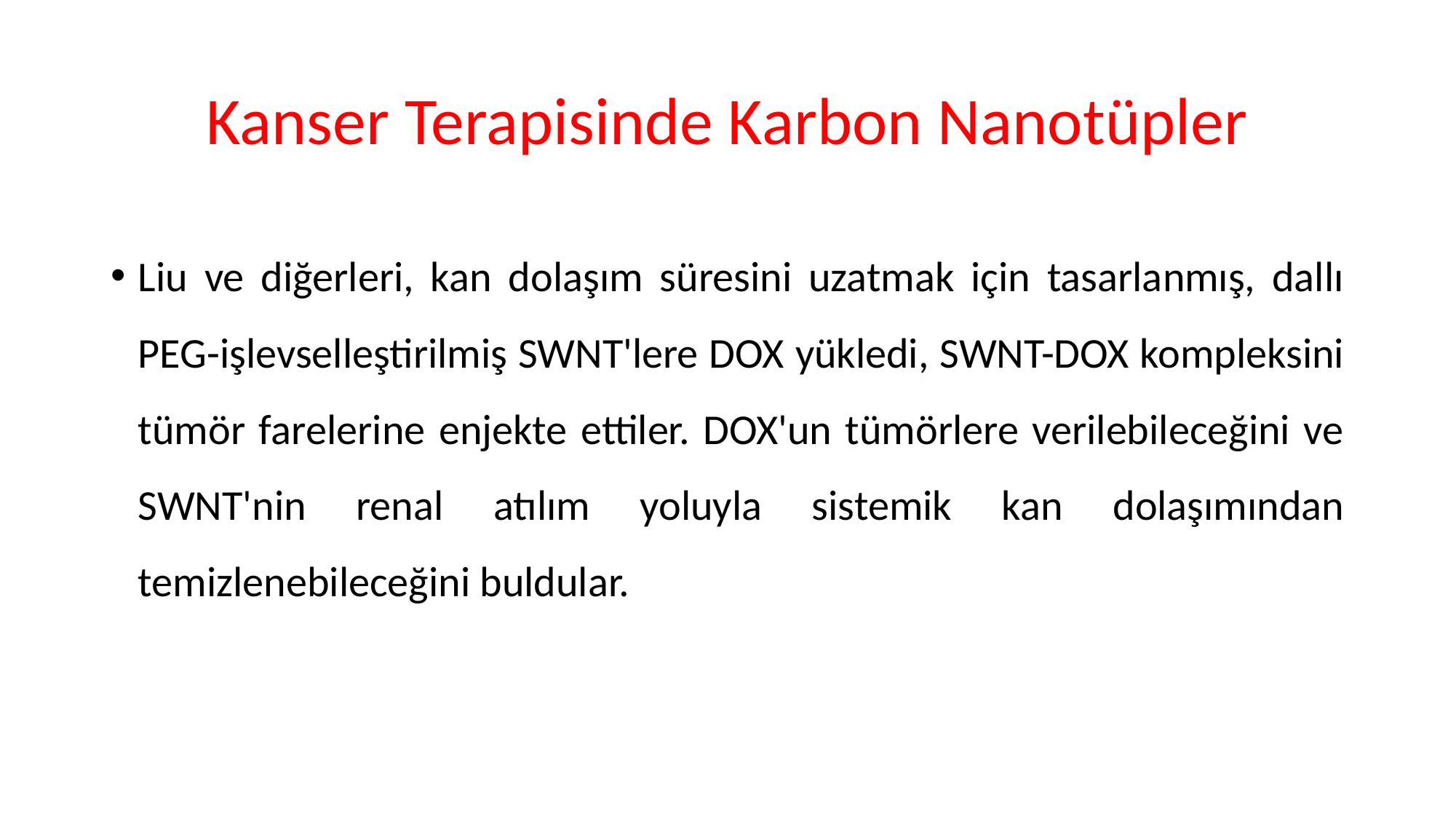

# Kanser Terapisinde Karbon Nanotüpler
Liu ve diğerleri, kan dolaşım süresini uzatmak için tasarlanmış, dallı PEG-işlevselleştirilmiş SWNT'lere DOX yükledi, SWNT-DOX kompleksini tümör farelerine enjekte ettiler. DOX'un tümörlere verilebileceğini ve SWNT'nin renal atılım yoluyla sistemik kan dolaşımından temizlenebileceğini buldular.